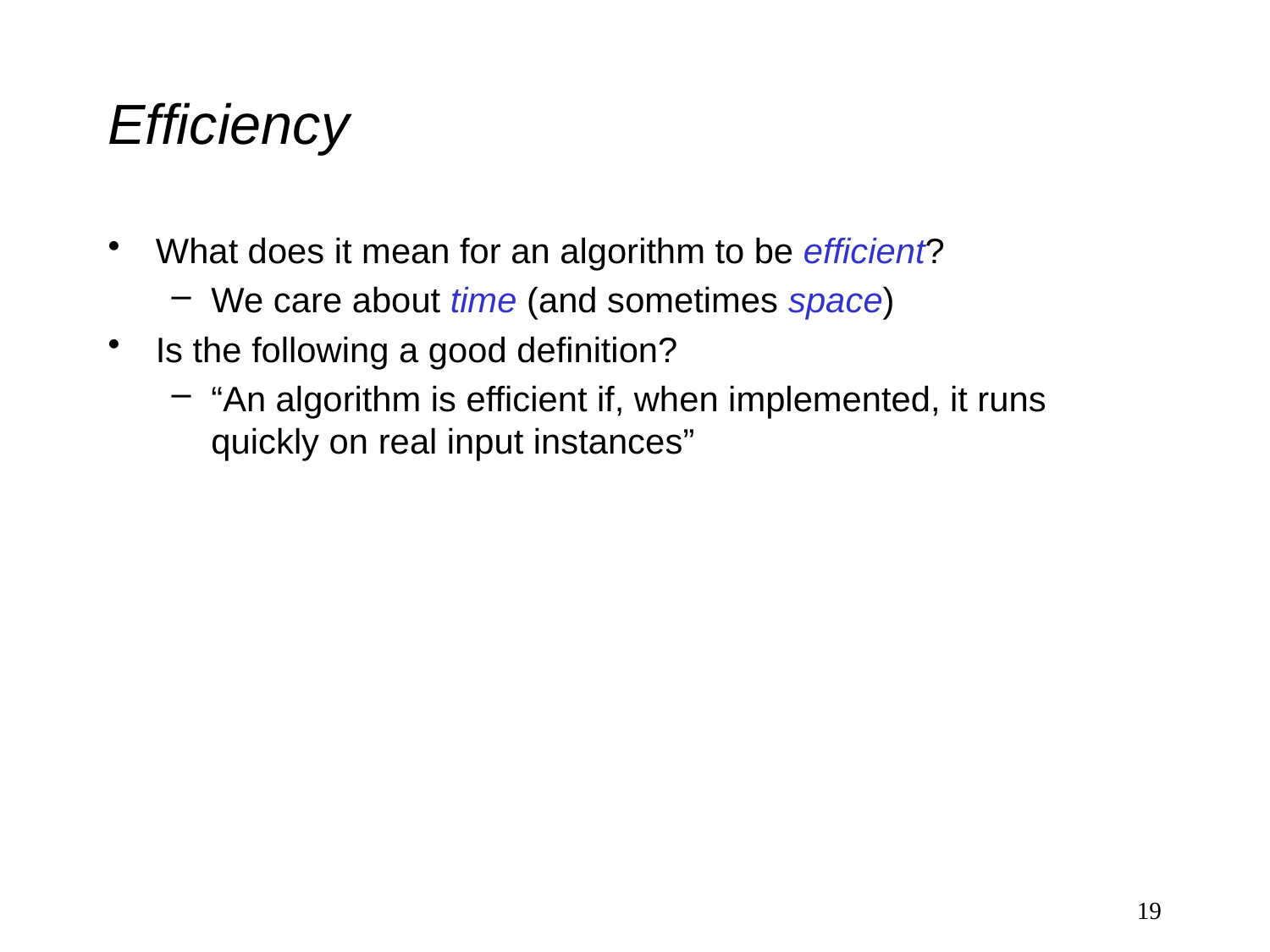

# Efficiency
What does it mean for an algorithm to be efficient?
We care about time (and sometimes space)
Is the following a good definition?
“An algorithm is efficient if, when implemented, it runs quickly on real input instances”
19